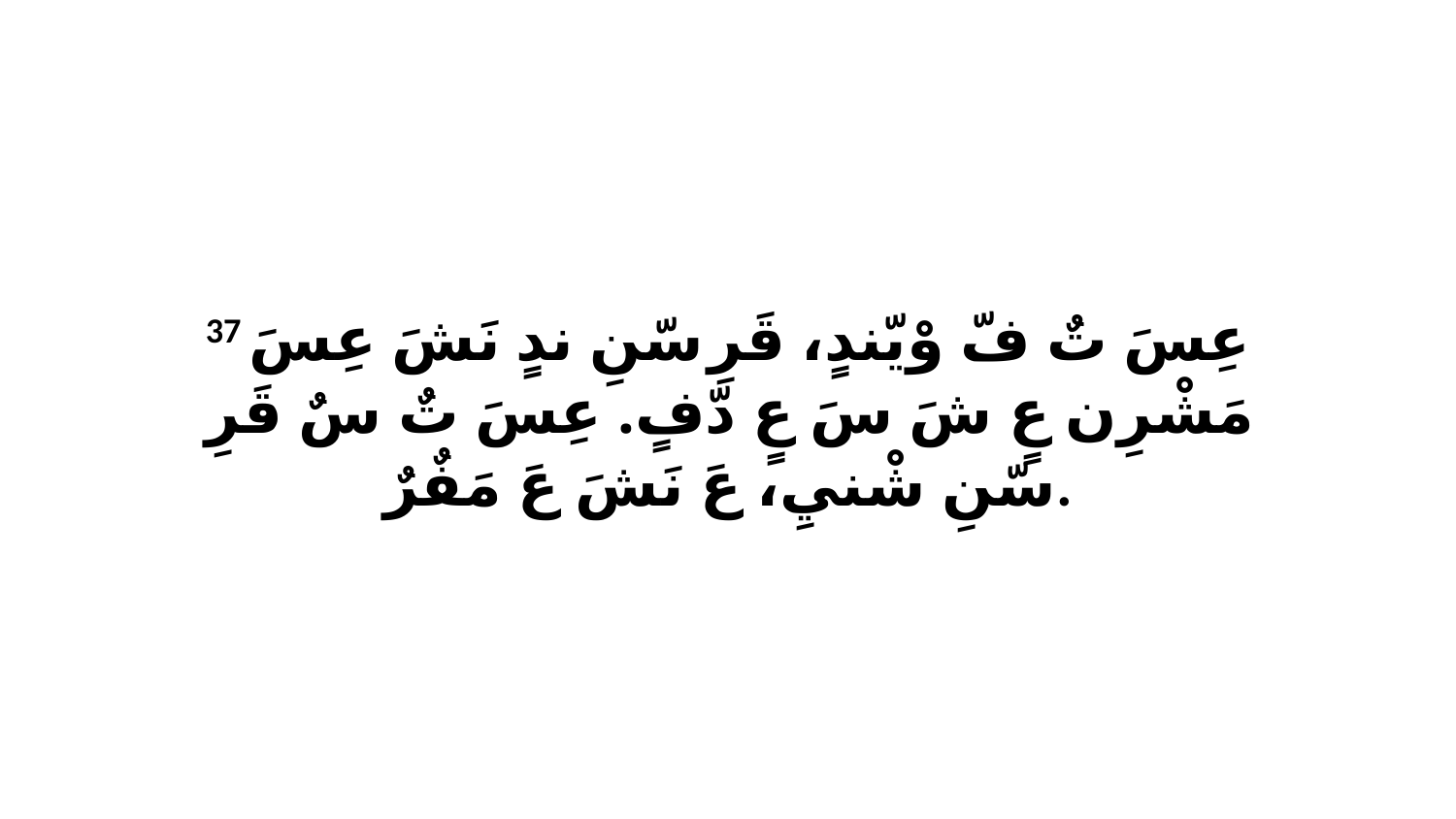

37 عِسَ تٌ فّ وْيّندٍ، قَرِ سّنِ ندٍ نَشَ عِسَ مَشْرِن عٍ شَ سَ عٍ دّفٍ. عِسَ تٌ سٌ قَرِ سّنِ شْنيِ، عَ نَشَ عَ مَفٌرٌ.